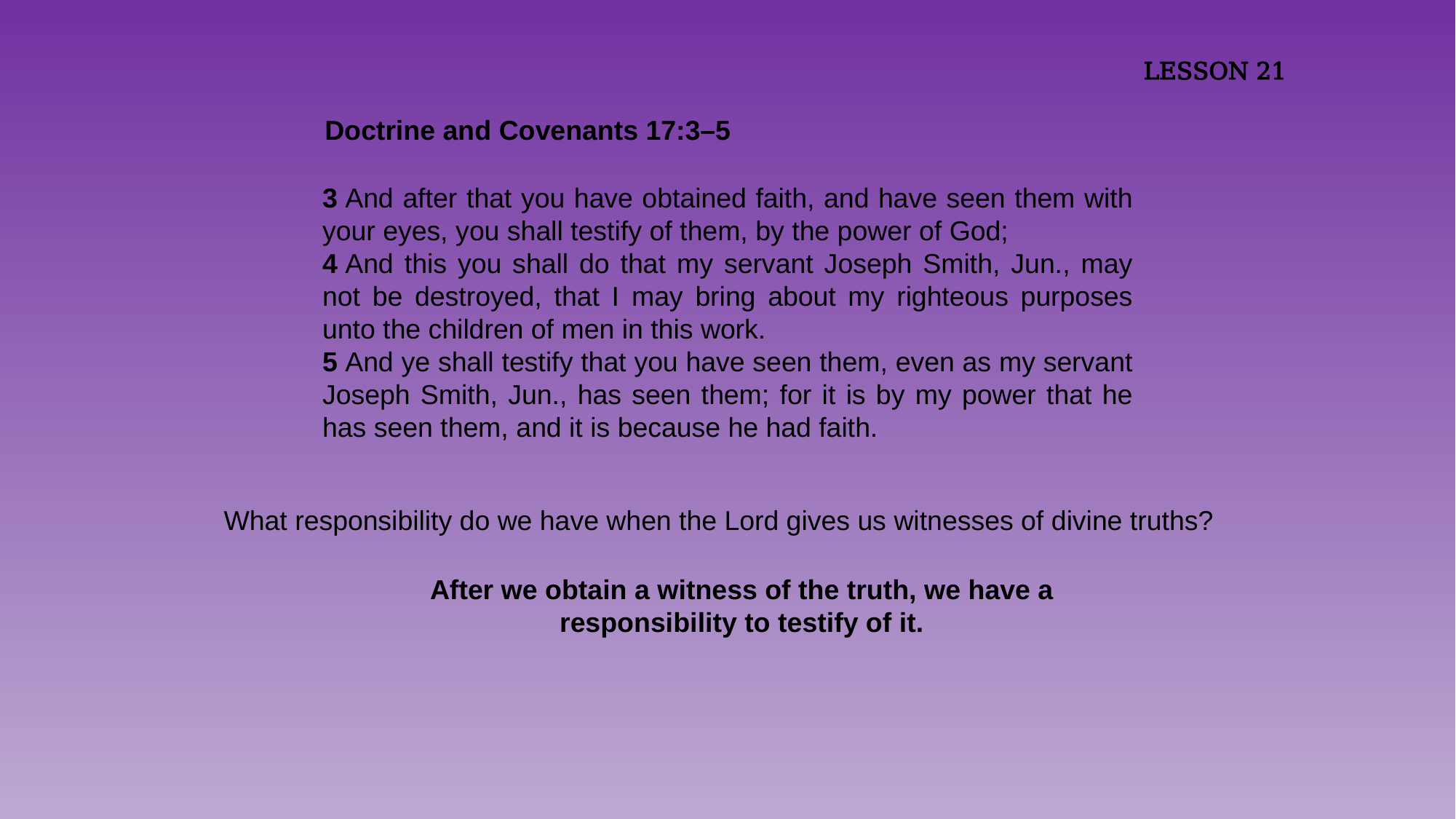

LESSON 21
Doctrine and Covenants 17:3–5
3 And after that you have obtained faith, and have seen them with your eyes, you shall testify of them, by the power of God;
4 And this you shall do that my servant Joseph Smith, Jun., may not be destroyed, that I may bring about my righteous purposes unto the children of men in this work.
5 And ye shall testify that you have seen them, even as my servant Joseph Smith, Jun., has seen them; for it is by my power that he has seen them, and it is because he had faith.
What responsibility do we have when the Lord gives us witnesses of divine truths?
After we obtain a witness of the truth, we have a responsibility to testify of it.